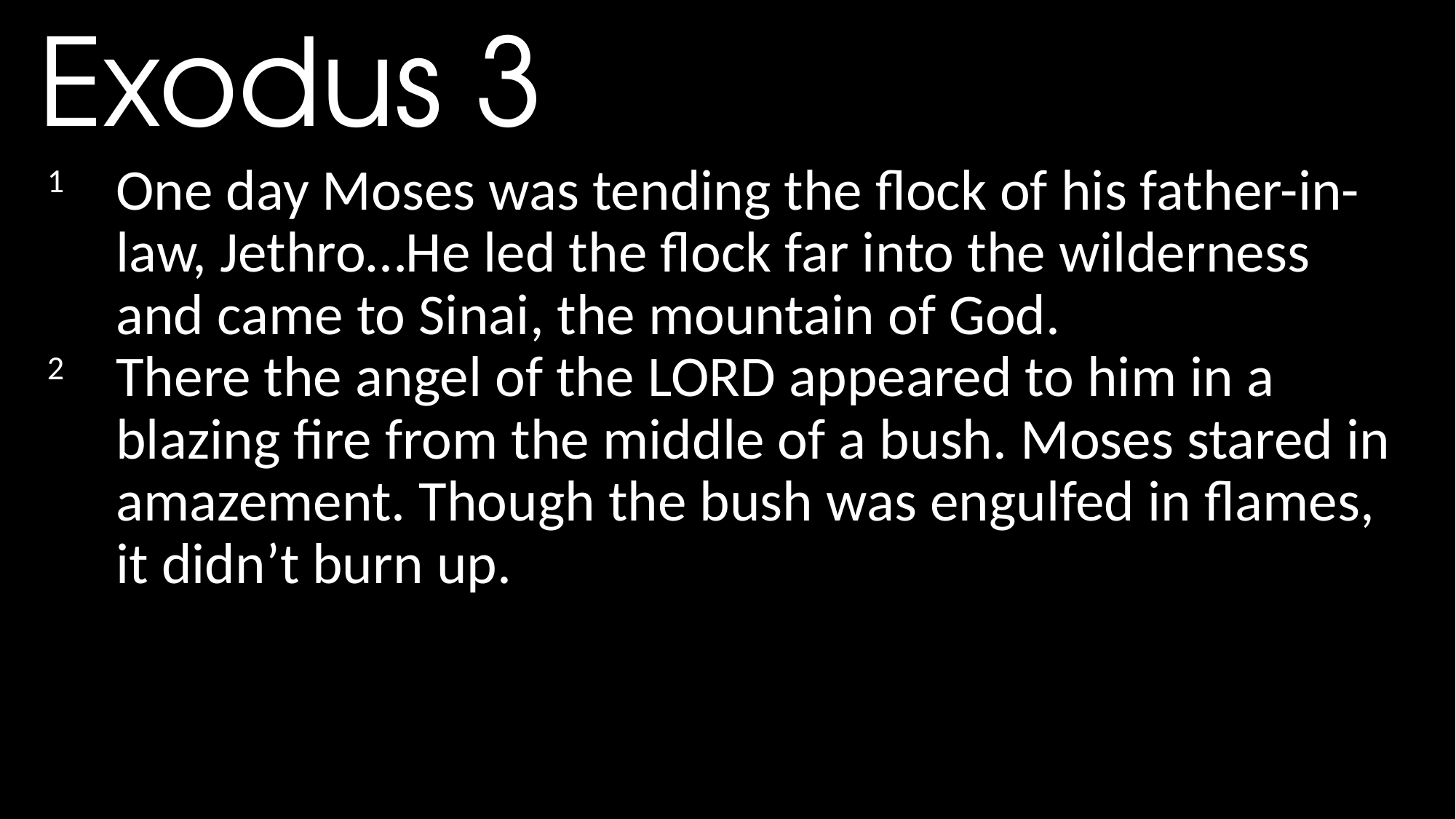

Exodus 3
1	One day Moses was tending the flock of his father-in-law, Jethro…He led the flock far into the wilderness and came to Sinai, the mountain of God.
2 	There the angel of the LORD appeared to him in a blazing fire from the middle of a bush. Moses stared in amazement. Though the bush was engulfed in flames, it didn’t burn up.